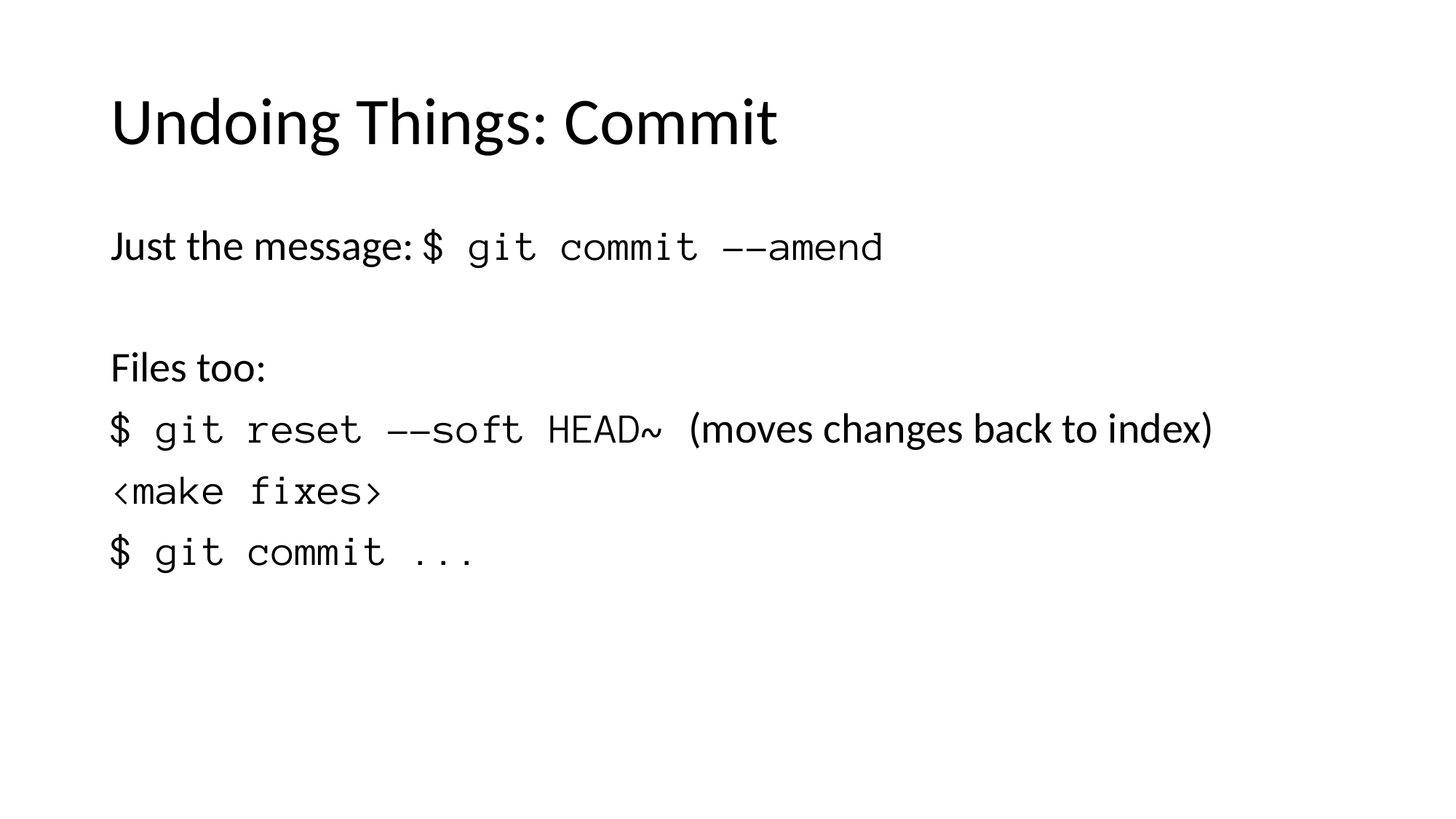

# Undoing Things: Commit
Just the message: $ git commit --amend

Files too:
$ git reset --soft HEAD~ (moves changes back to index)
<make fixes>
$ git commit ...